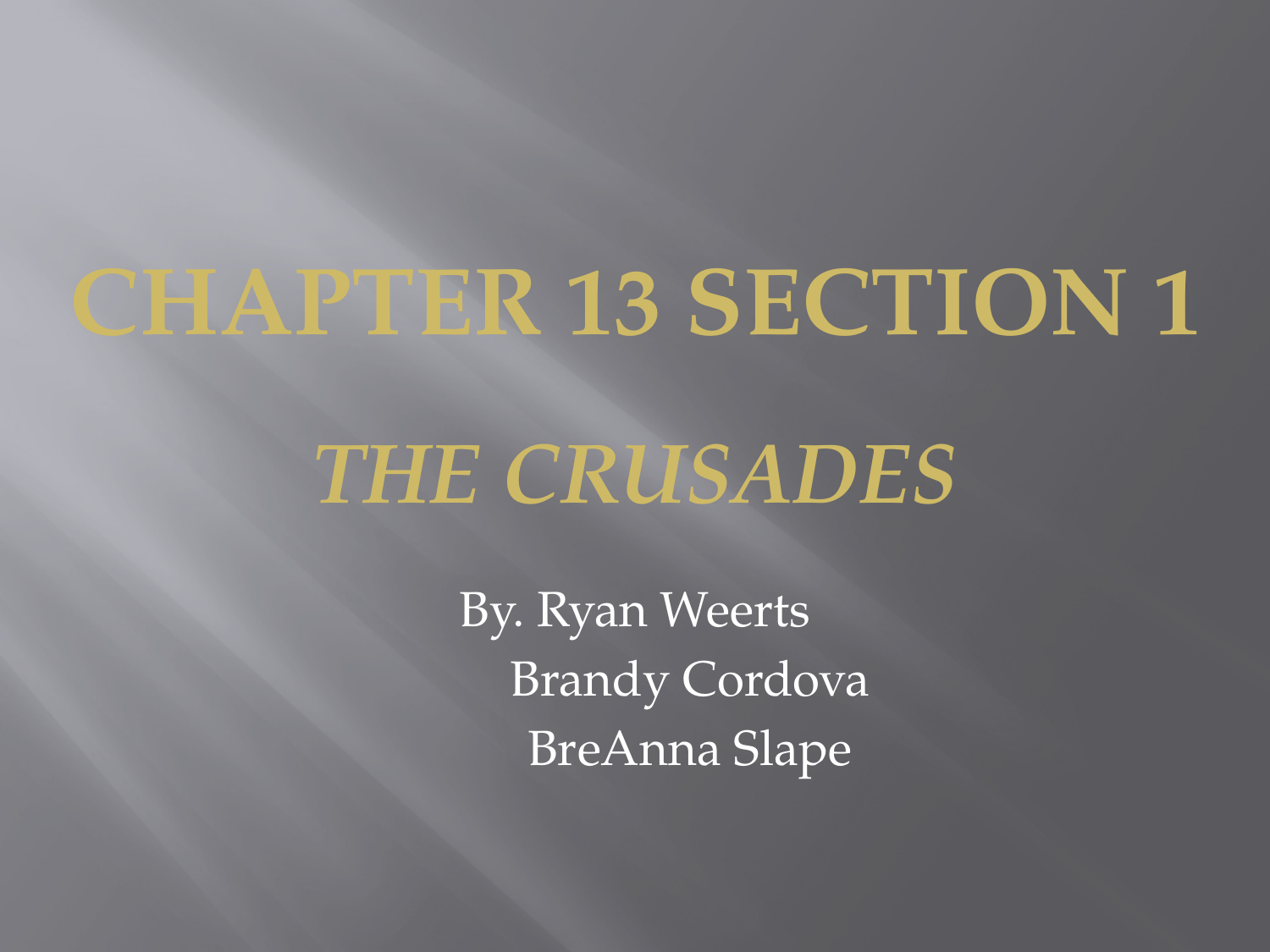

Chapter 13 Section 1
The Crusades
By. Ryan Weerts
         Brandy Cordova
         BreAnna Slape